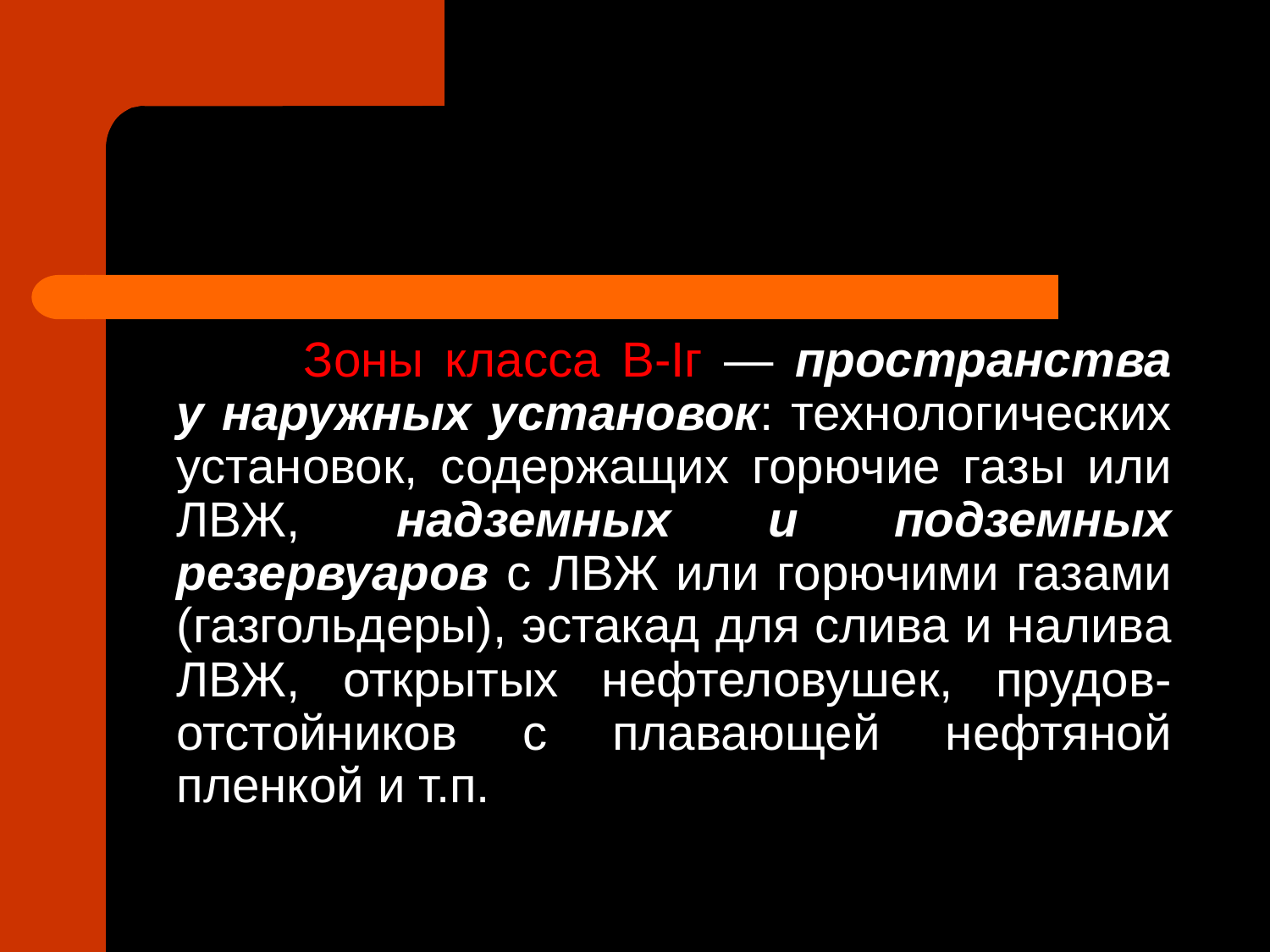

#
		Зоны класса В-Iг — пространства у наружных установок: технологических установок, содержащих горючие газы или ЛВЖ, надземных и подземных резервуаров с ЛВЖ или горючими газами (газгольдеры), эстакад для слива и налива ЛВЖ, открытых нефтеловушек, прудов-отстойников с плавающей нефтяной пленкой и т.п.